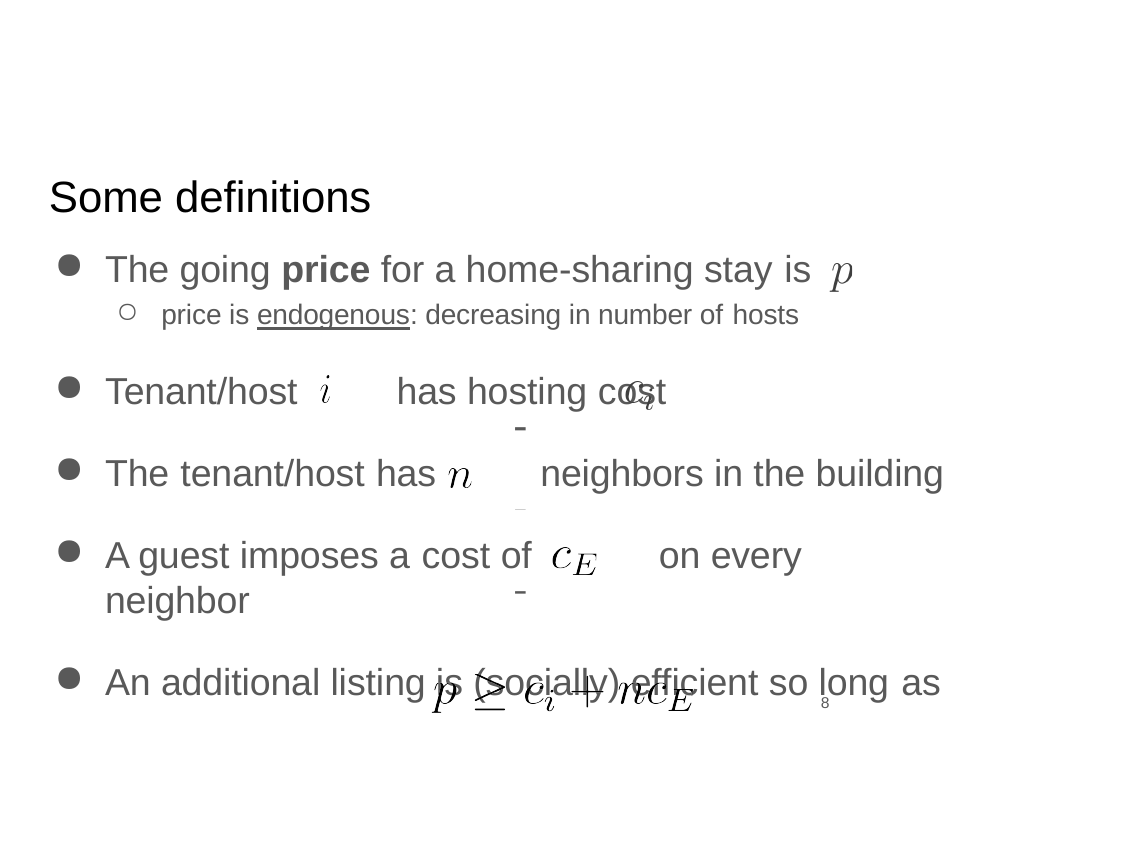

# Some definitions
The going price for a home-sharing stay is
price is endogenous: decreasing in number of hosts

Tenant/host	has hosting cost
The tenant/host has	neighbors in the building
A guest imposes a cost of	on every neighbor
An additional listing is (socially) efficient so long as

■

■

■

■

8